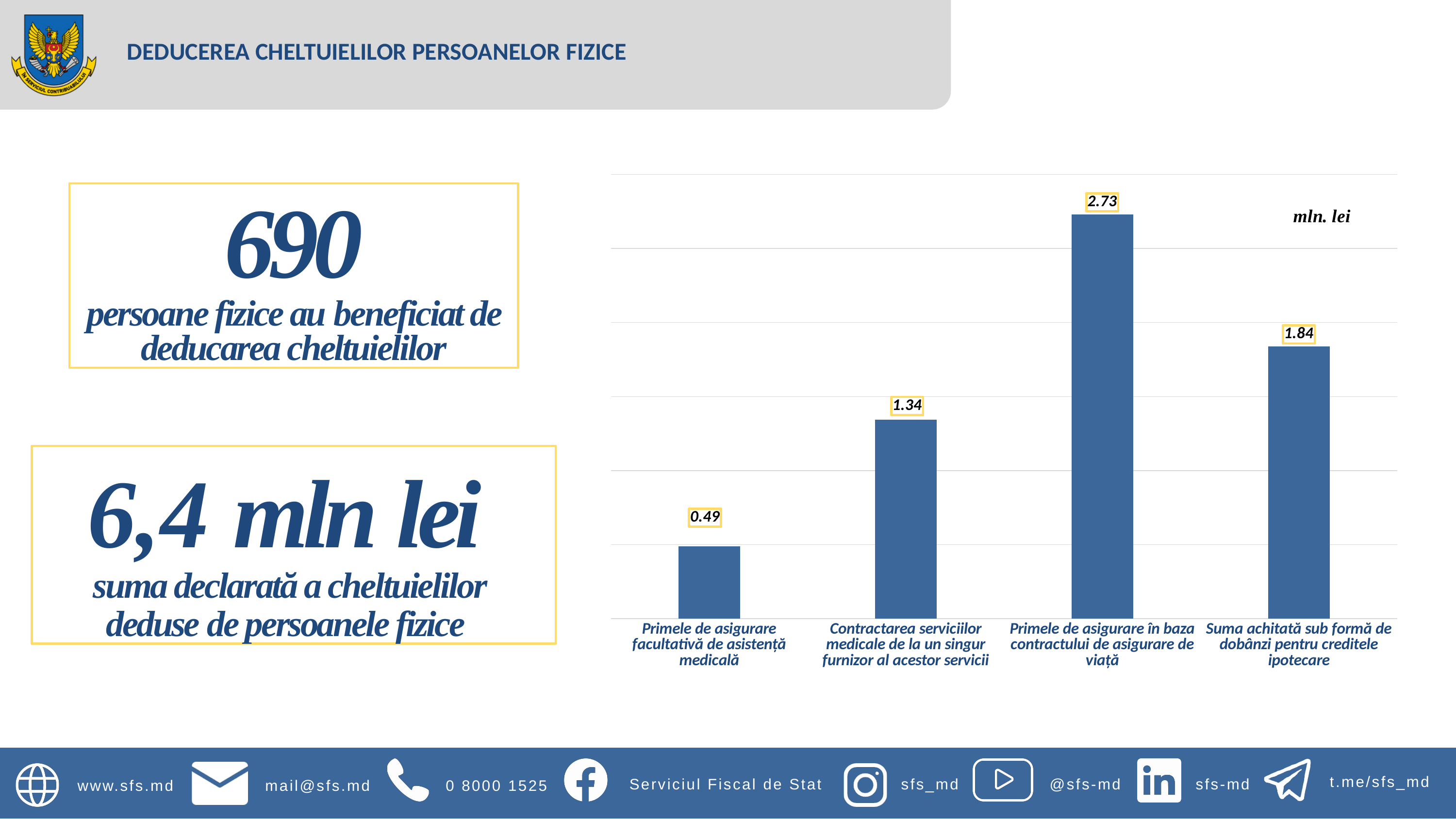

DEDUCEREA CHELTUIELILOR PERSOANELOR FIZICE

### Chart

| Category | Coloană1 |
|---|---|
| Primele de asigurare facultativă de asistență medicală | 0.48963882000000003 |
| Contractarea serviciilor medicale de la un singur furnizor al acestor servicii | 1.3449684499999999 |
| Primele de asigurare în baza contractului de asigurare de viață | 2.7308685699999997 |
| Suma achitată sub formă de dobânzi pentru creditele ipotecare | 1.8385111299999999 |
690
persoane fizice au beneficiat de deducarea cheltuielilor
6,4 mln lei
suma declarată a cheltuielilor
deduse de persoanele fizice

t.me/sfs_md
Serviciul Fiscal de Stat
sfs_md
@sfs-md
sfs-md
www.sfs.md
mail@sfs.md
0 8000 1525